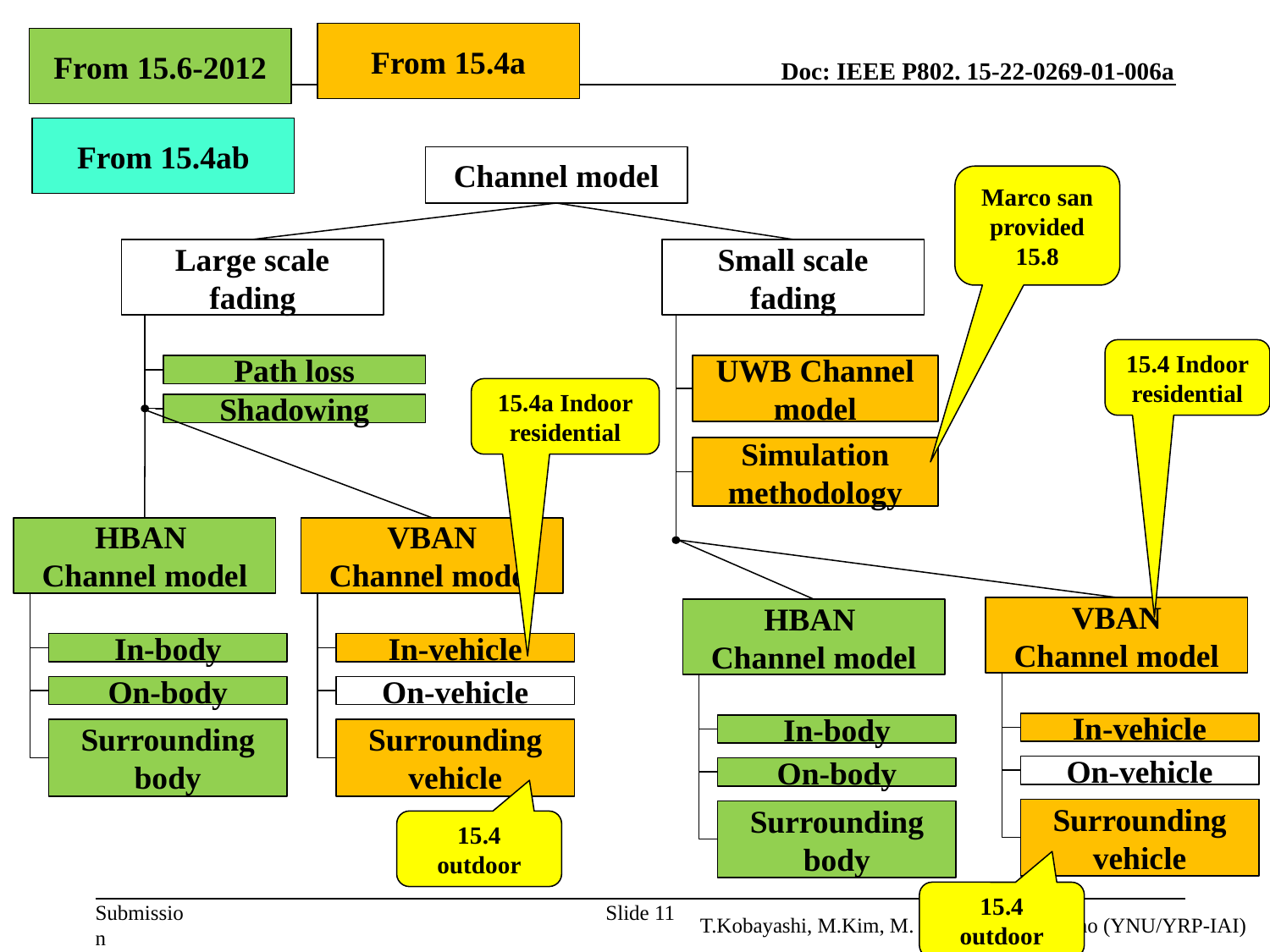

From 15.4a
From 15.6-2012
May 2022
From 15.4ab
Channel model
Marco san provided
15.8
Large scale fading
Small scale fading
15.4 Indoor residential
Path loss
UWB Channel model
15.4a Indoor residential
Shadowing

Simulation methodology
HBAN
Channel model
VBAN
Channel model

VBAN
Channel model
HBAN
Channel model
In-body
In-vehicle
On-body
On-vehicle
In-vehicle
In-body
Surrounding body
Surrounding vehicle
On-vehicle
On-body
Surrounding vehicle
Surrounding body
15.4 outdoor
15.4 outdoor
Slide 11
T.Kobayashi, M.Kim, M. Hernandez, R.Kohno (YNU/YRP-IAI)